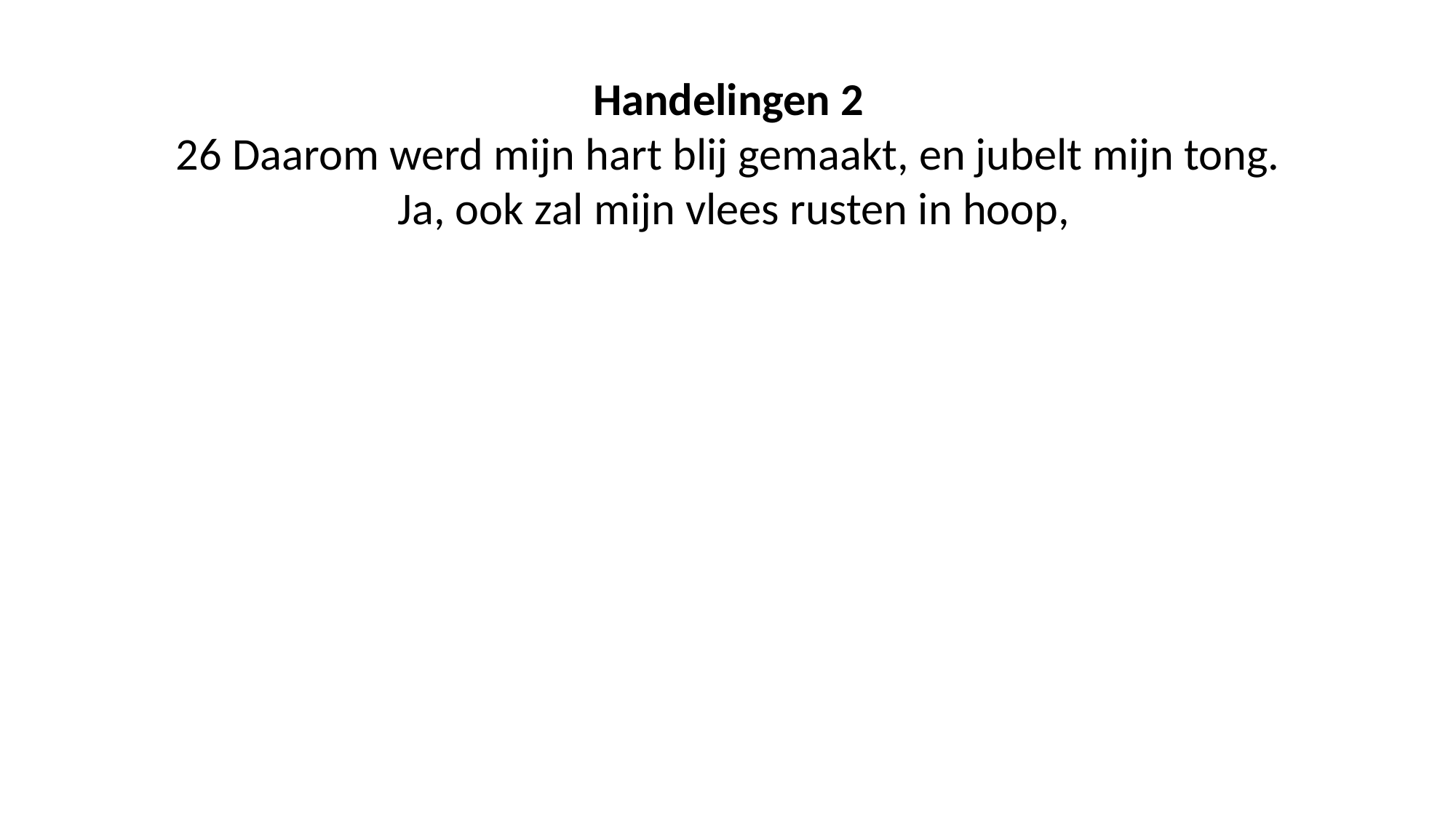

Handelingen 2
26 Daarom werd mijn hart blij gemaakt, en jubelt mijn tong.
Ja, ook zal mijn vlees rusten in hoop,